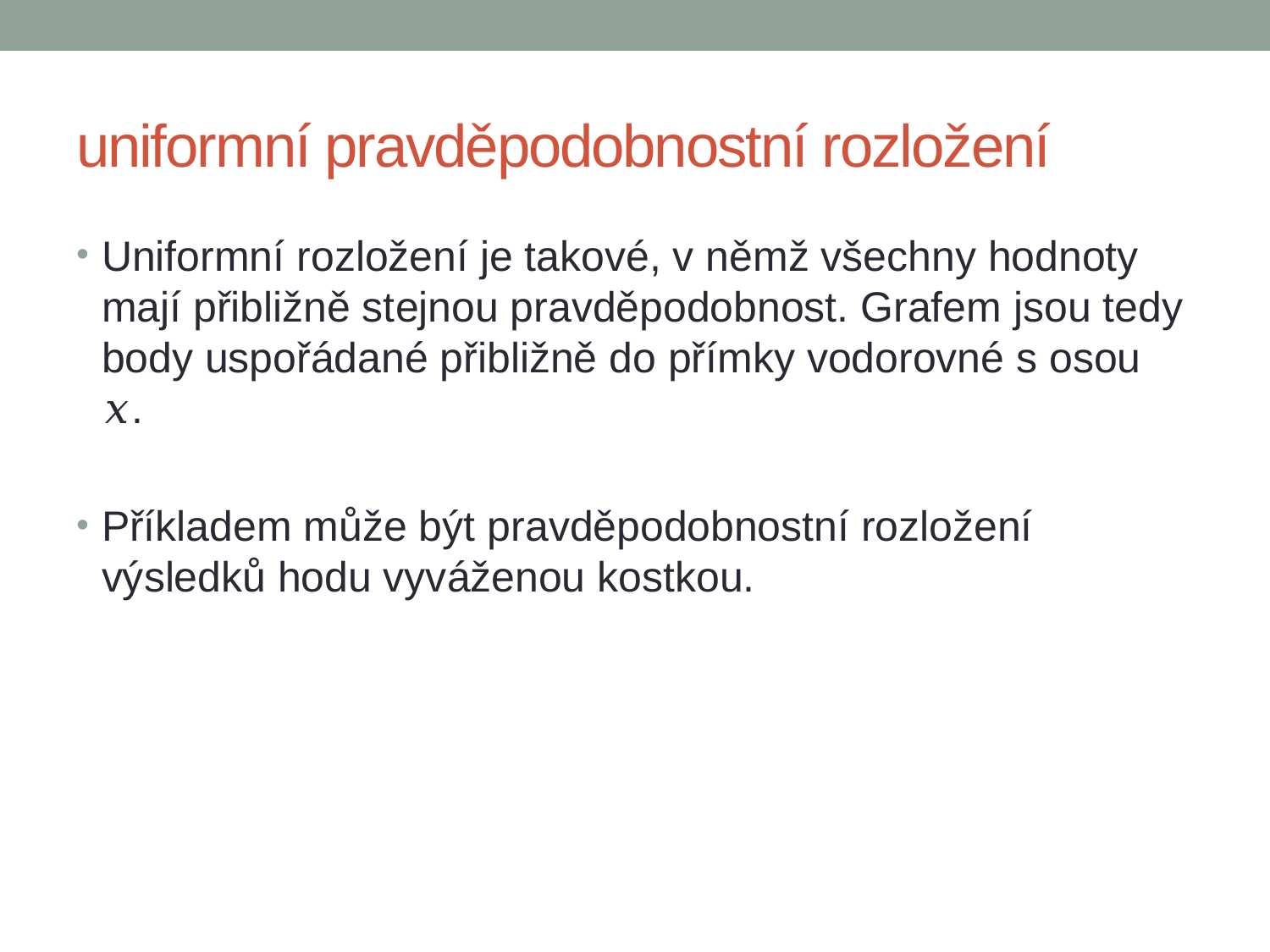

# uniformní pravděpodobnostní rozložení
Uniformní rozložení je takové, v němž všechny hodnoty mají přibližně stejnou pravděpodobnost. Grafem jsou tedy body uspořádané přibližně do přímky vodorovné s osou 𝑥.

Příkladem může být pravděpodobnostní rozložení výsledků hodu vyváženou kostkou.